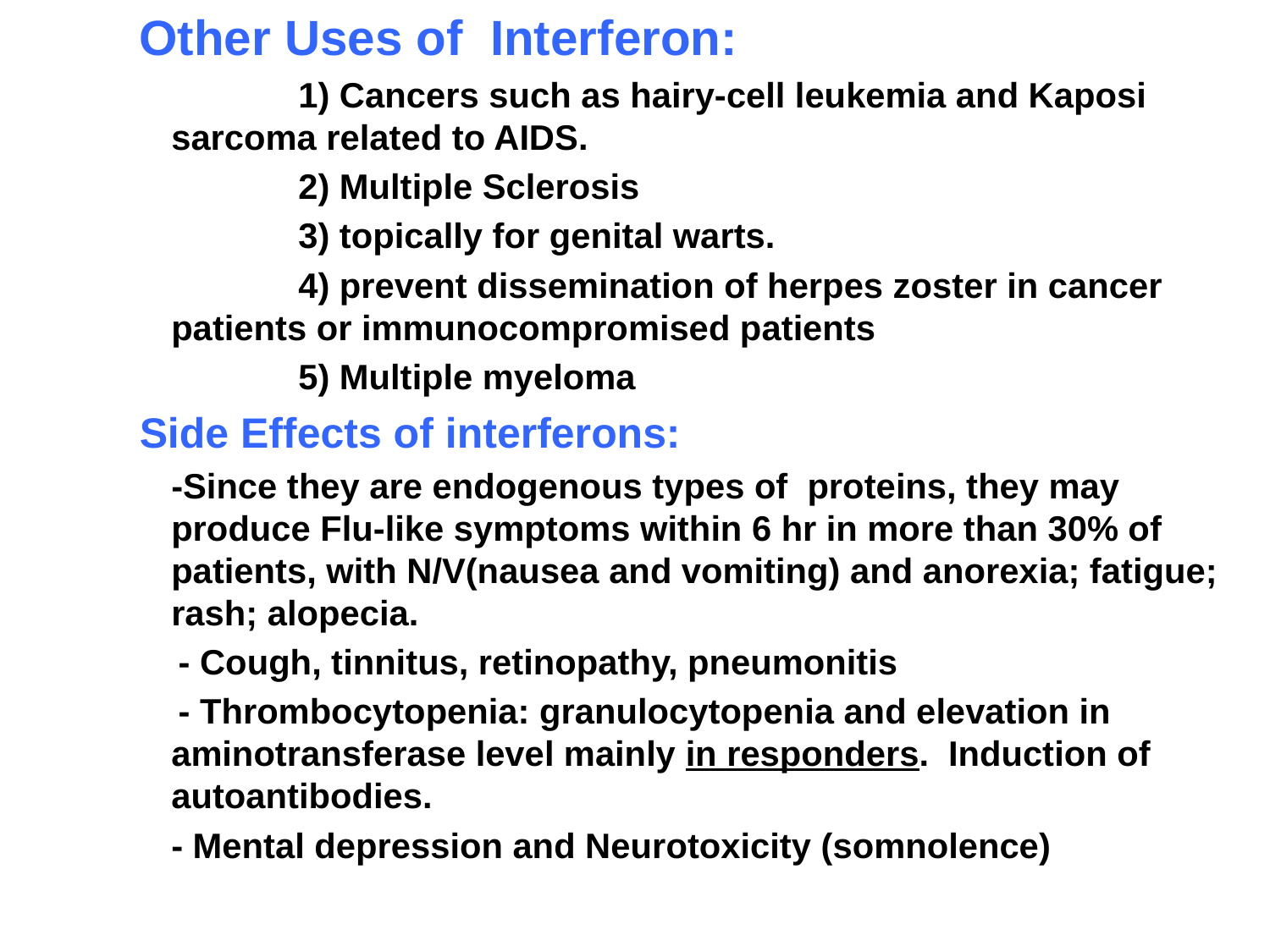

Other Uses of  Interferon:
		1) Cancers such as hairy-cell leukemia and Kaposi 	    sarcoma related to AIDS.
		2) Multiple Sclerosis
		3) topically for genital warts.
		4) prevent dissemination of herpes zoster in cancer 	    patients or immunocompromised patients
		5) Multiple myeloma
Side Effects of interferons:
	-Since they are endogenous types of  proteins, they may produce Flu-like symptoms within 6 hr in more than 30% of patients, with N/V(nausea and vomiting) and anorexia; fatigue; rash; alopecia.
    - Cough, tinnitus, retinopathy, pneumonitis
    - Thrombocytopenia: granulocytopenia and elevation in aminotransferase level mainly in responders.  Induction of autoantibodies.
	- Mental depression and Neurotoxicity (somnolence)